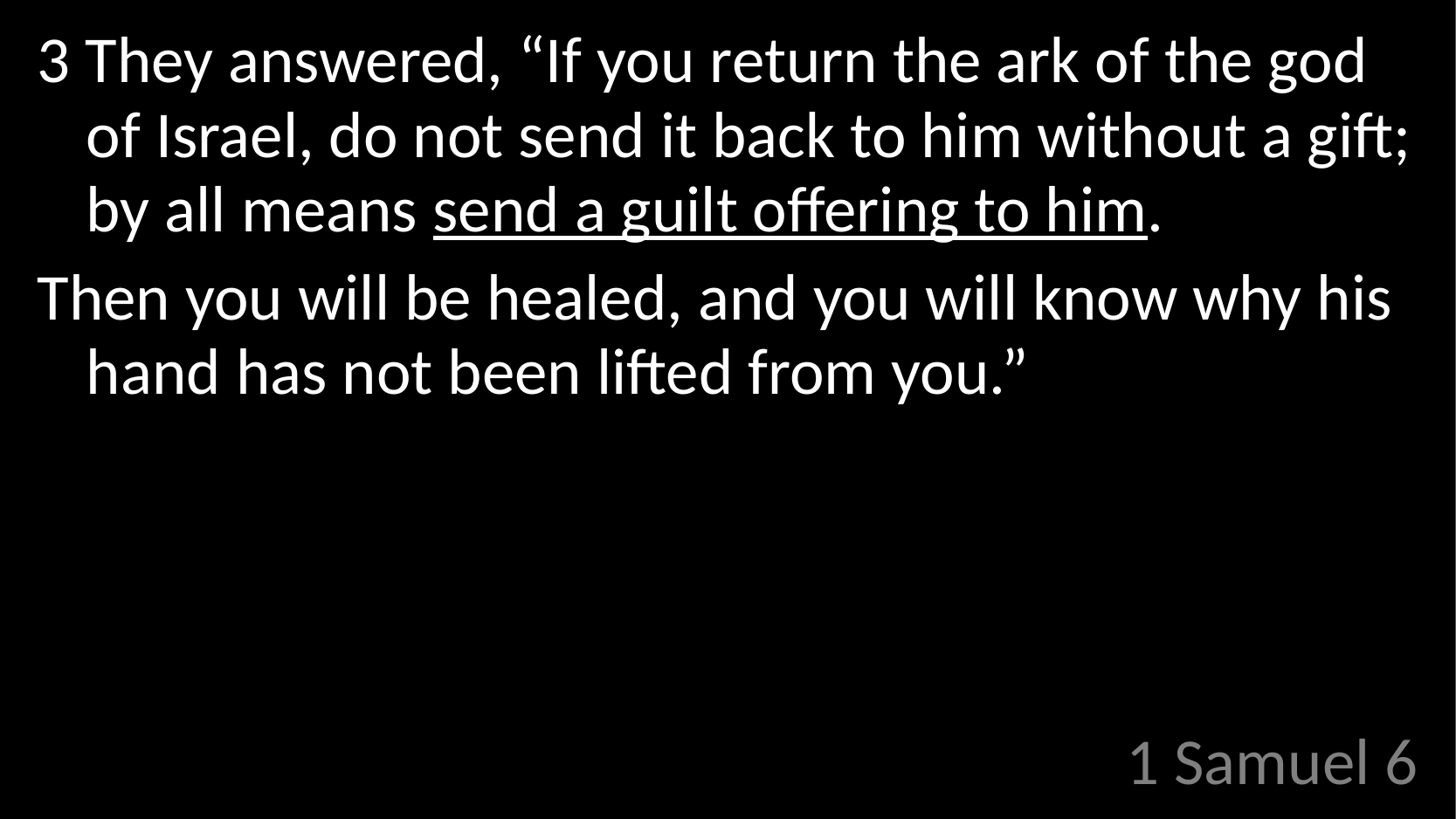

3 They answered, “If you return the ark of the god of Israel, do not send it back to him without a gift; by all means send a guilt offering to him.
Then you will be healed, and you will know why his hand has not been lifted from you.”
# 1 Samuel 6